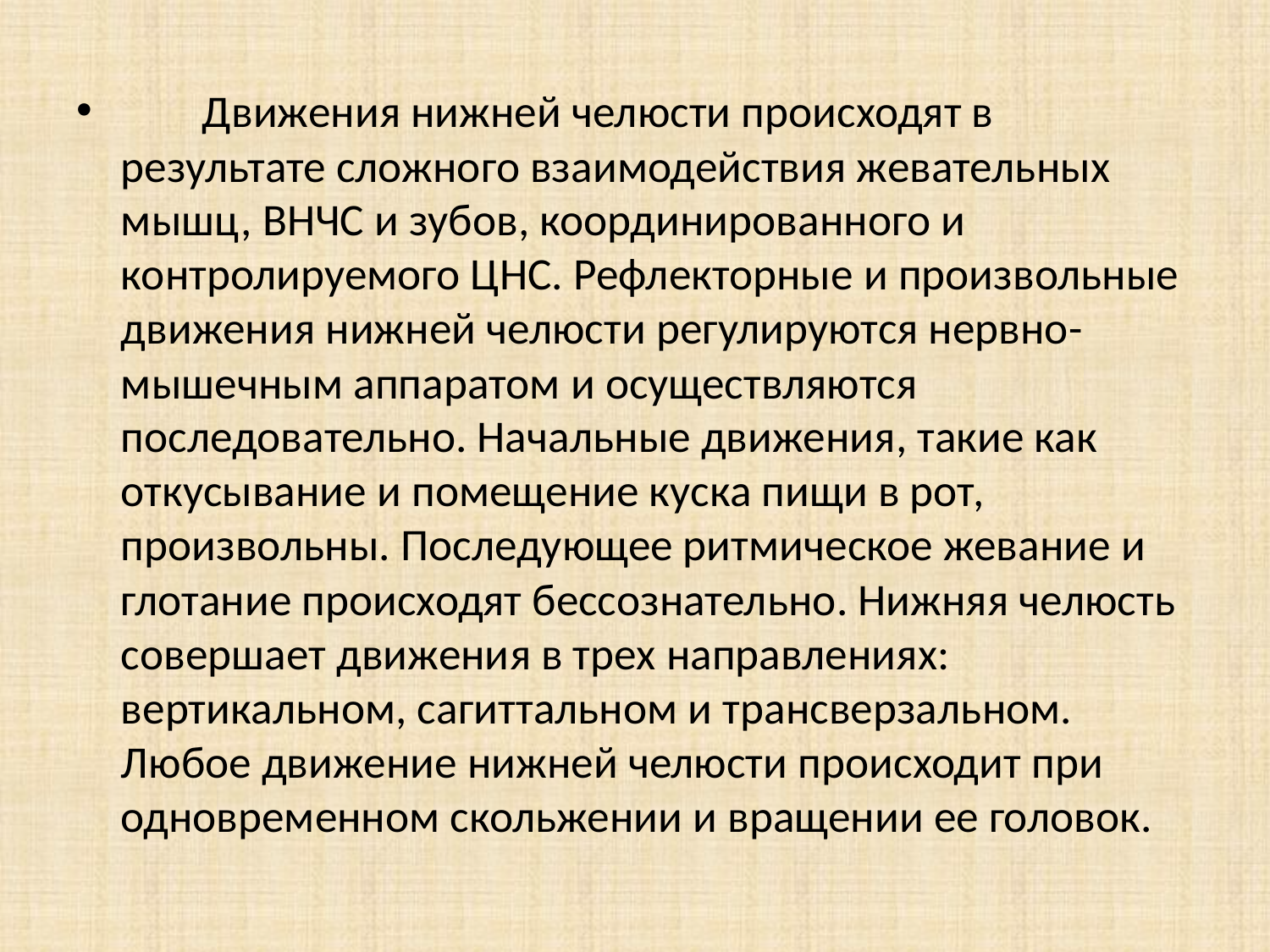

# .
        Движения нижней челюсти происходят в результате сложного взаимодействия жевательных мышц, ВНЧС и зубов, координированного и контролируемого ЦНС. Рефлекторные и произвольные движения нижней челюсти регулируются нервно-мышечным аппаратом и осуществляются последовательно. Начальные движения, такие как откусывание и помещение куска пищи в рот, произвольны. Последующее ритмическое жевание и глотание происходят бессознательно. Нижняя челюсть совершает движения в трех направлениях: вертикальном, сагиттальном и трансверзальном. Любое движение нижней челюсти происходит при одновременном скольжении и вращении ее головок.